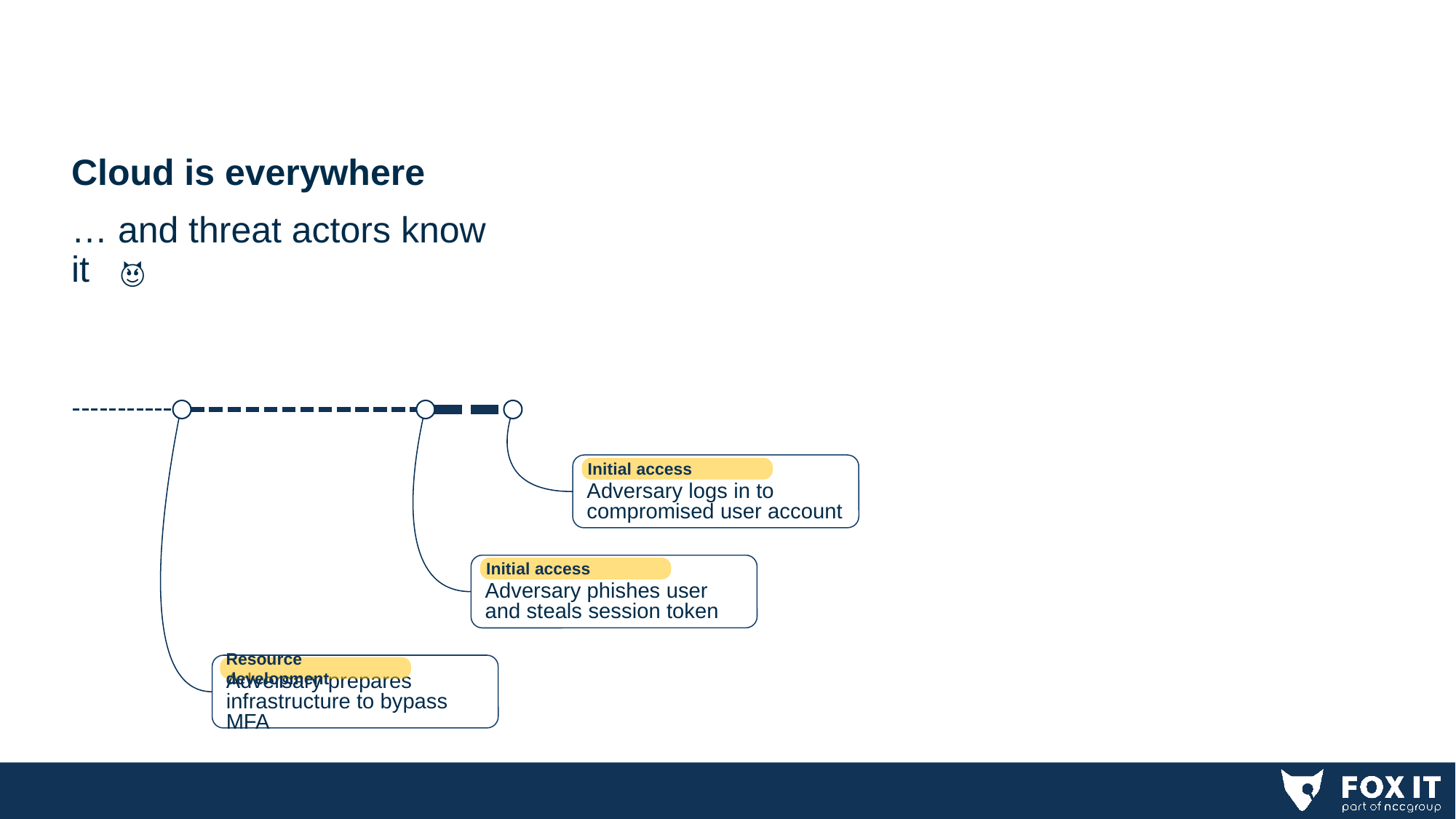

Cloud is everywhere
… and threat actors know it   😈

Adversary logs in to compromised user account
Initial access
Adversary phishes user and steals session token
Initial access
Adversary prepares infrastructure to bypass MFA
Resource development